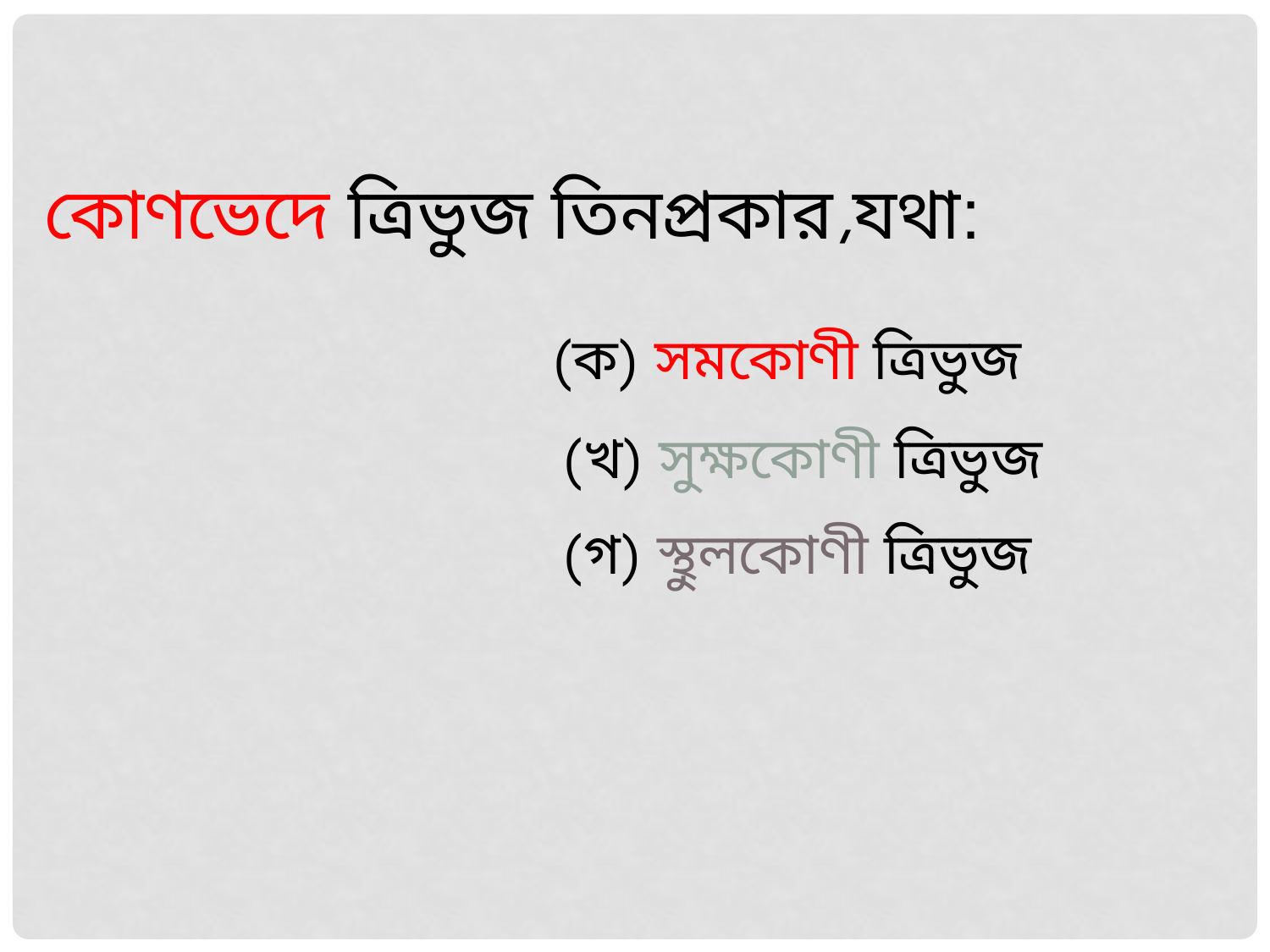

কোণভেদে ত্রিভুজ তিনপ্রকার,যথা:
(ক) সমকোণী ত্রিভুজ
(খ) সুক্ষকোণী ত্রিভুজ
(গ) স্থুলকোণী ত্রিভুজ